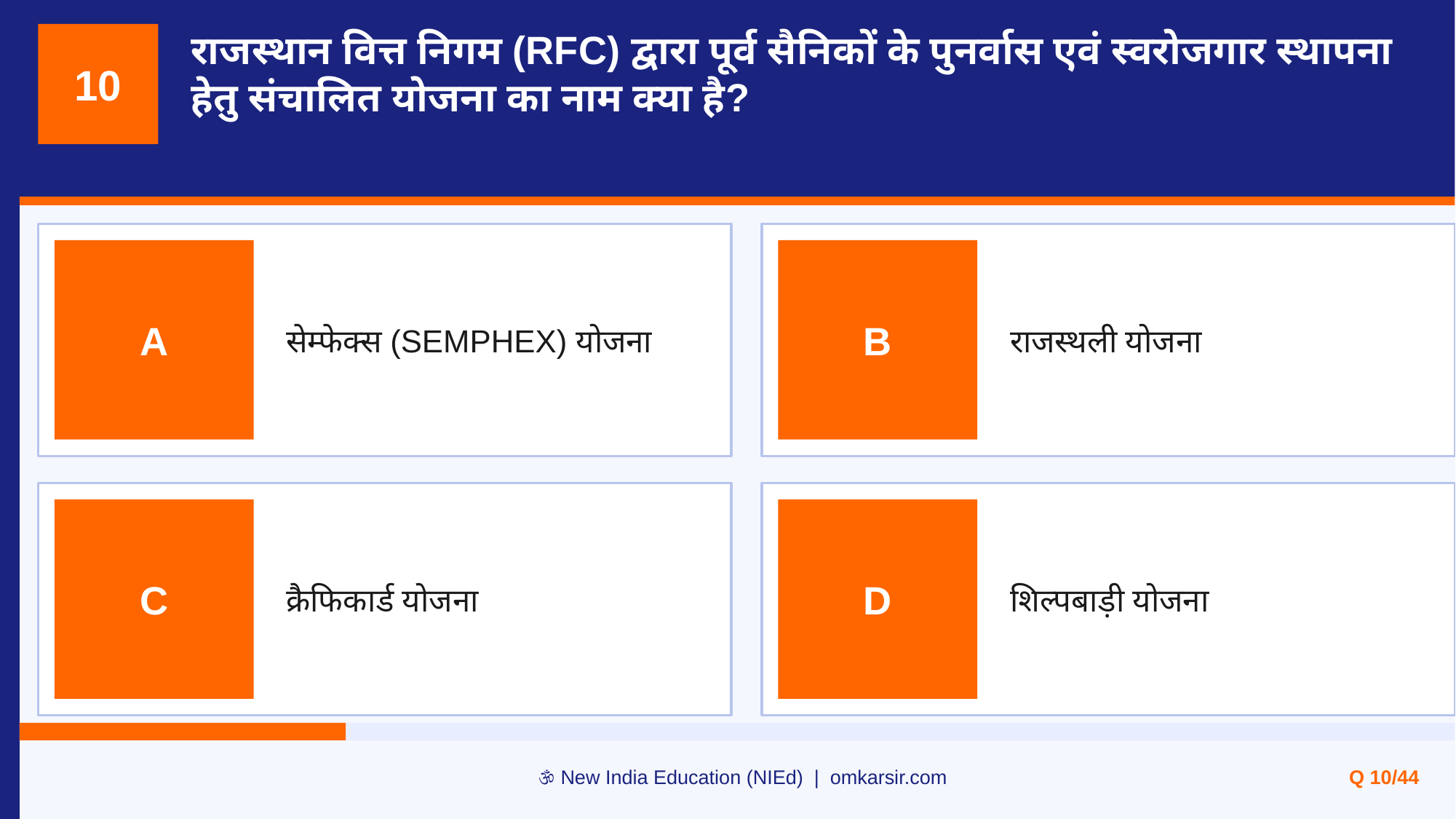

राजस्थान वित्त निगम (RFC) द्वारा पूर्व सैनिकों के पुनर्वास एवं स्वरोजगार स्थापना हेतु संचालित योजना का नाम क्या है?
10

सेम्फेक्स (SEMPHEX) योजना
राजस्थली योजना
A
B

क्रैफिकार्ड योजना
शिल्पबाड़ी योजना
C
D

🕉️ New India Education (NIEd)  |  omkarsir.com
Q 10/44